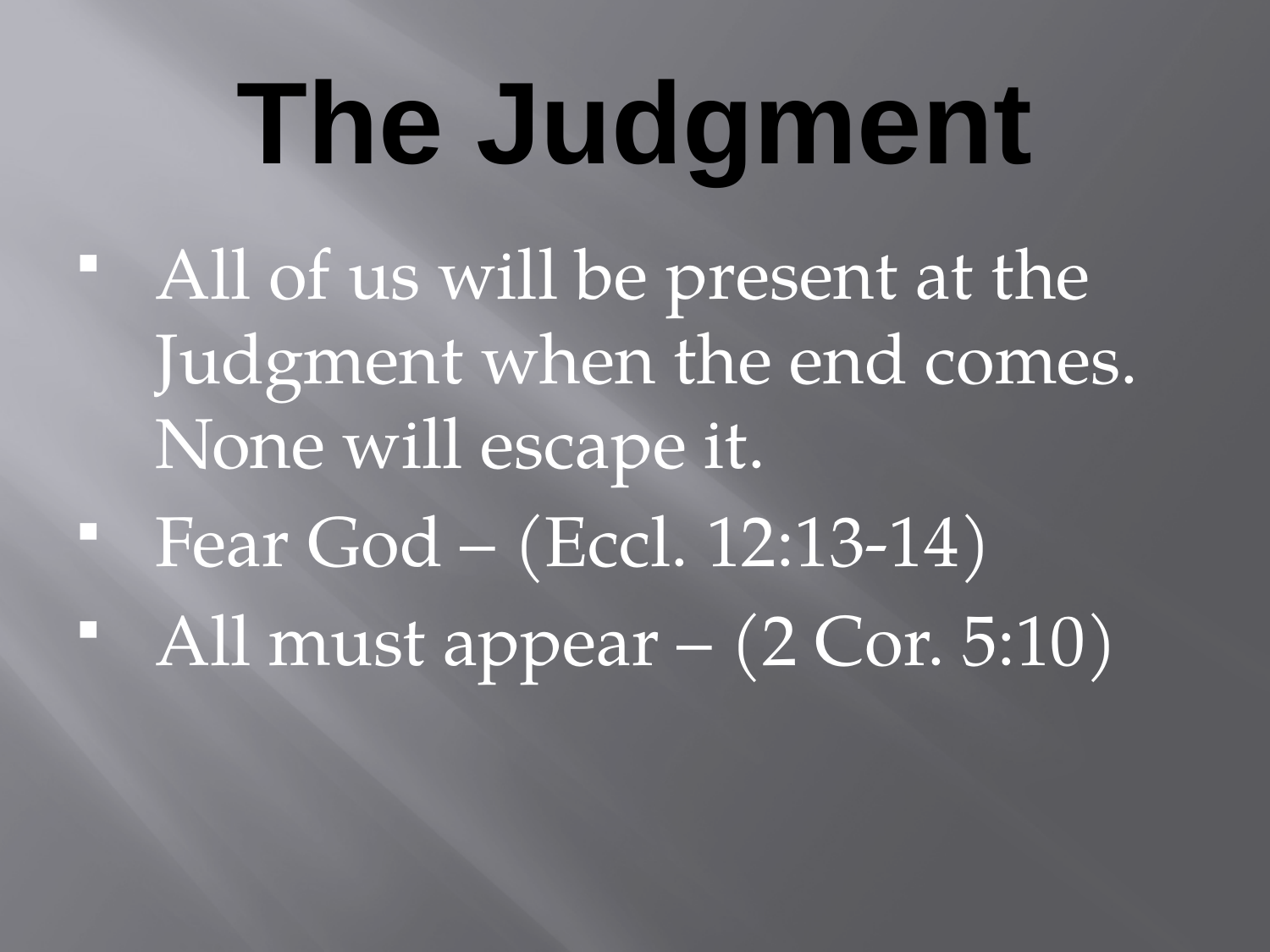

# The Judgment
All of us will be present at the Judgment when the end comes. None will escape it.
Fear God – (Eccl. 12:13-14)
All must appear – (2 Cor. 5:10)